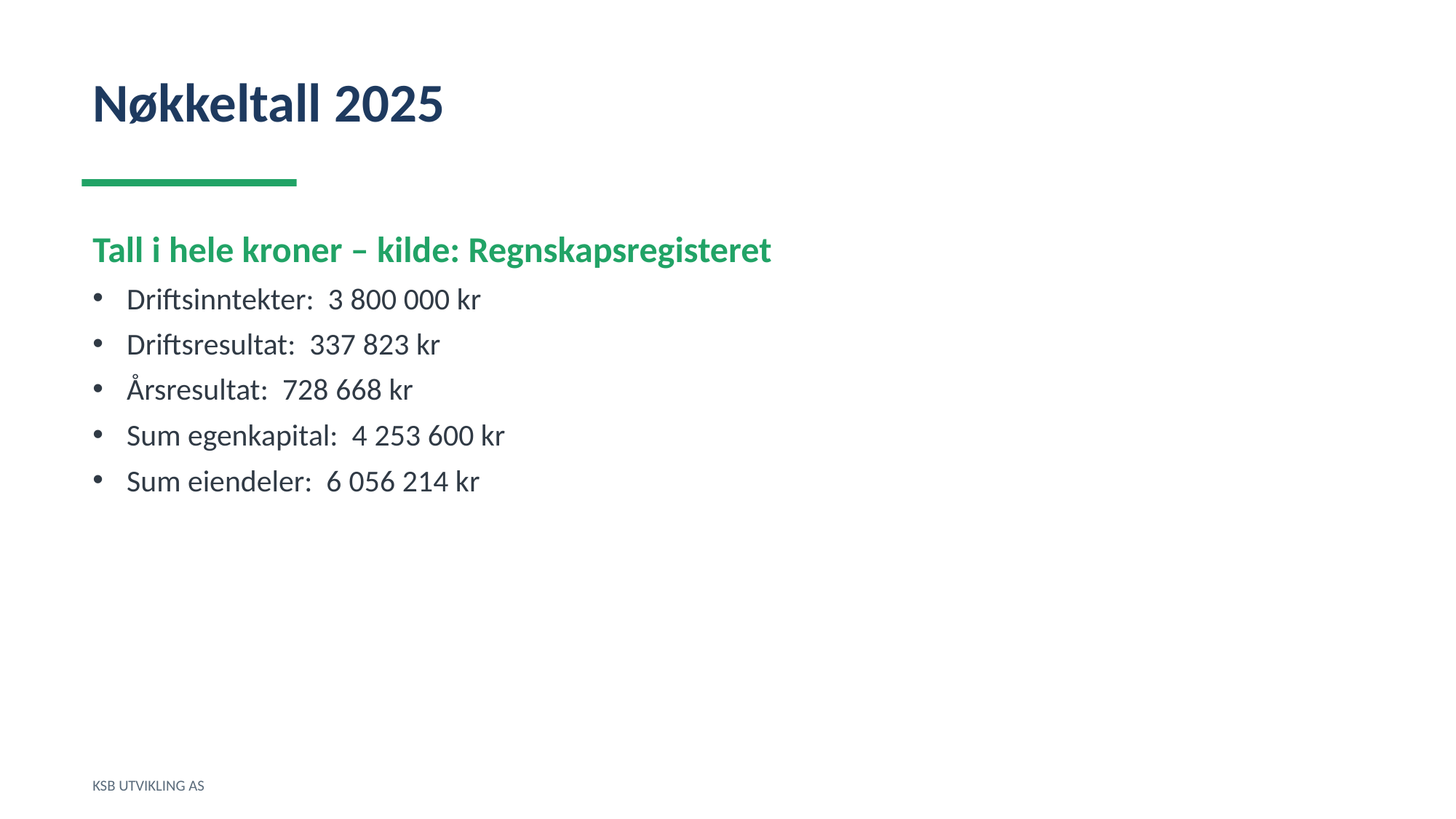

Nøkkeltall 2025

Tall i hele kroner – kilde: Regnskapsregisteret
Driftsinntekter:  3 800 000 kr
Driftsresultat:  337 823 kr
Årsresultat:  728 668 kr
Sum egenkapital:  4 253 600 kr
Sum eiendeler:  6 056 214 kr
KSB UTVIKLING AS